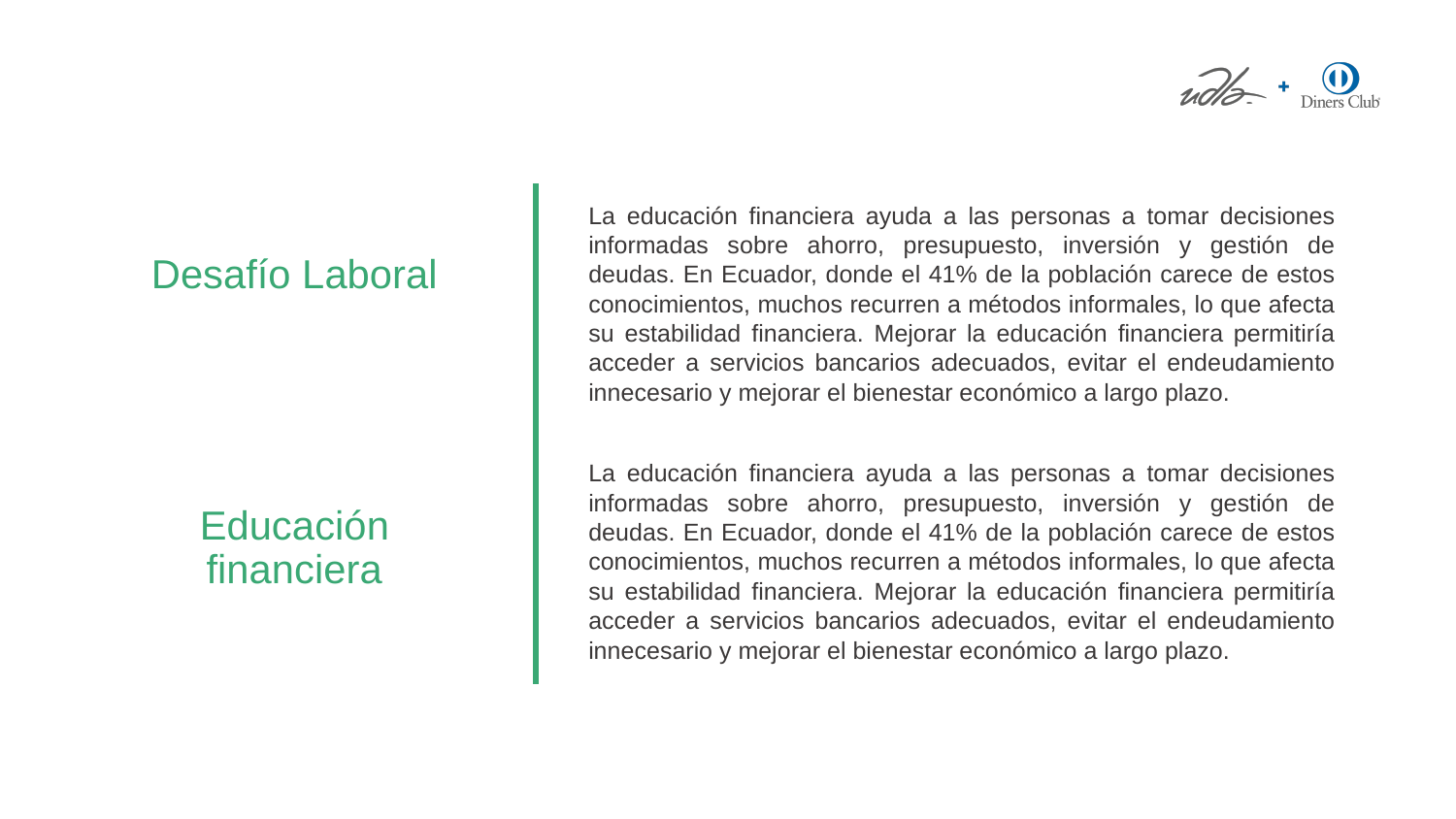

Desafío Laboral
La educación financiera ayuda a las personas a tomar decisiones informadas sobre ahorro, presupuesto, inversión y gestión de deudas. En Ecuador, donde el 41% de la población carece de estos conocimientos, muchos recurren a métodos informales, lo que afecta su estabilidad financiera. Mejorar la educación financiera permitiría acceder a servicios bancarios adecuados, evitar el endeudamiento innecesario y mejorar el bienestar económico a largo plazo.

La educación financiera ayuda a las personas a tomar decisiones informadas sobre ahorro, presupuesto, inversión y gestión de deudas. En Ecuador, donde el 41% de la población carece de estos conocimientos, muchos recurren a métodos informales, lo que afecta su estabilidad financiera. Mejorar la educación financiera permitiría acceder a servicios bancarios adecuados, evitar el endeudamiento innecesario y mejorar el bienestar económico a largo plazo.

Educación financiera